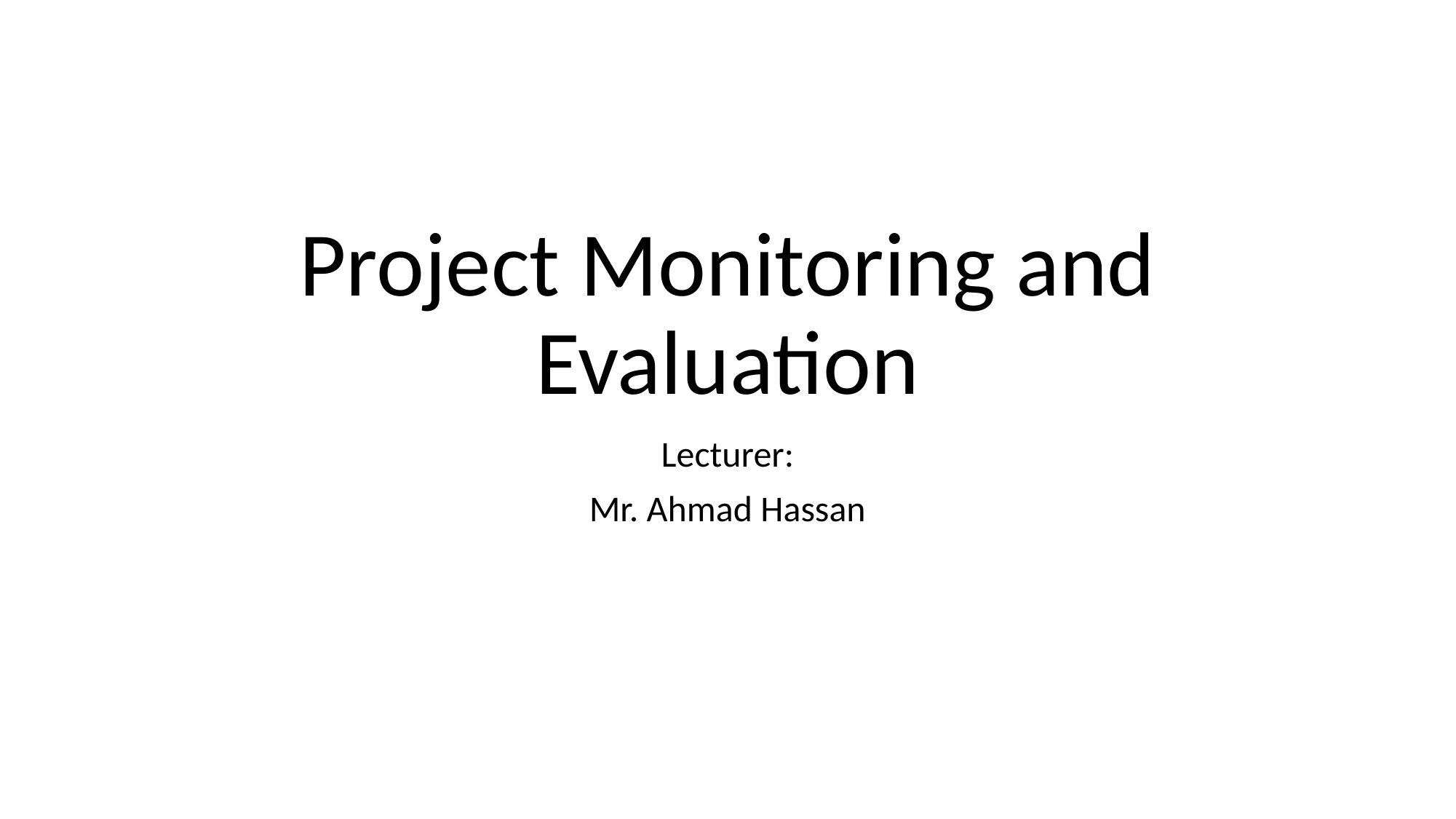

# Project Monitoring and Evaluation
Lecturer:
Mr. Ahmad Hassan